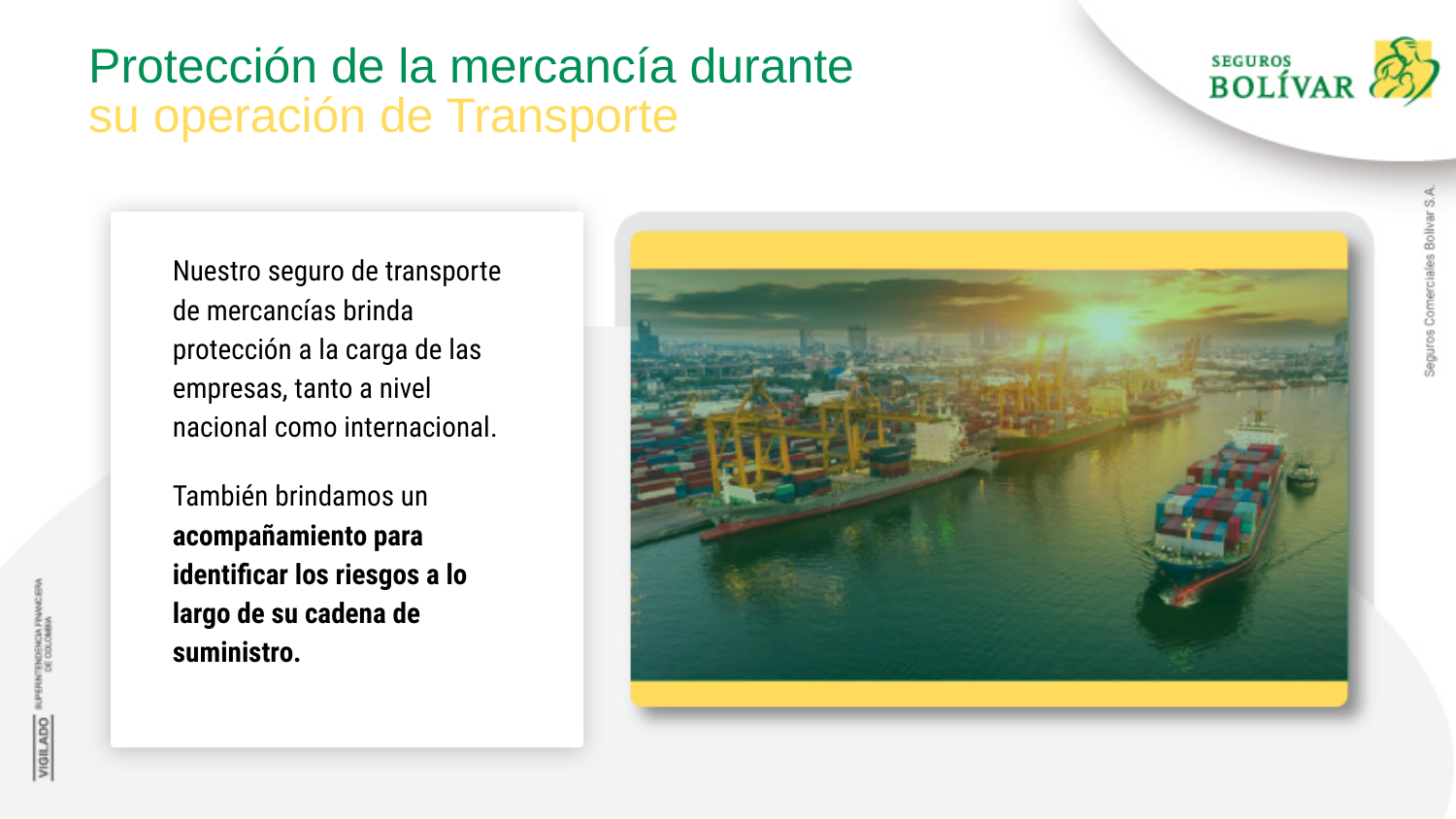

Protección de la mercancía durante
su operación de Transporte

Nuestro seguro de transporte de mercancías brinda protección a la carga de las empresas, tanto a nivel nacional como internacional.
También brindamos un acompañamiento para identificar los riesgos a lo largo de su cadena de suministro.